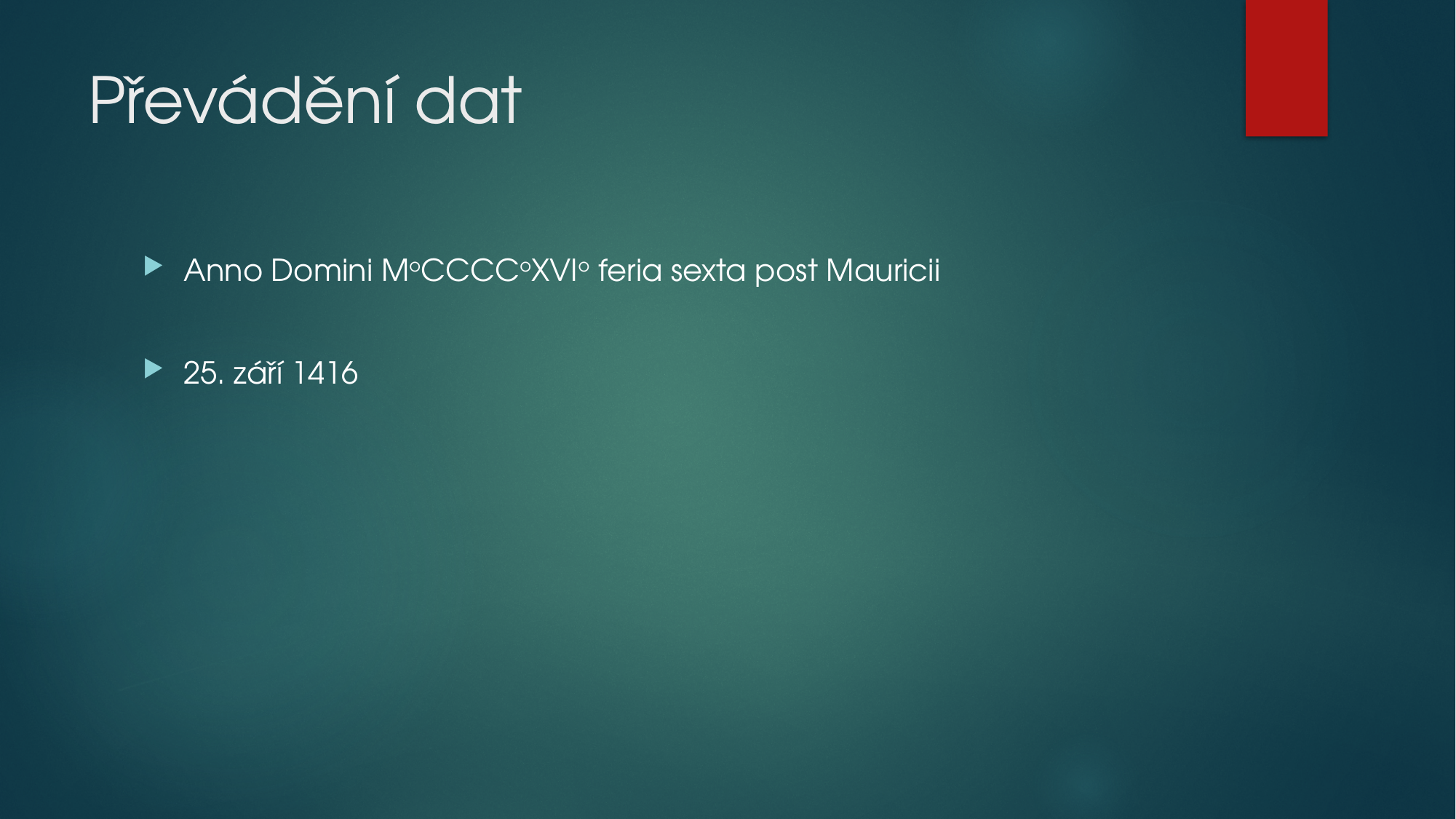

# Převádění dat
Anno Domini MoCCCCoXVIo feria sexta post Mauricii

25. září 1416